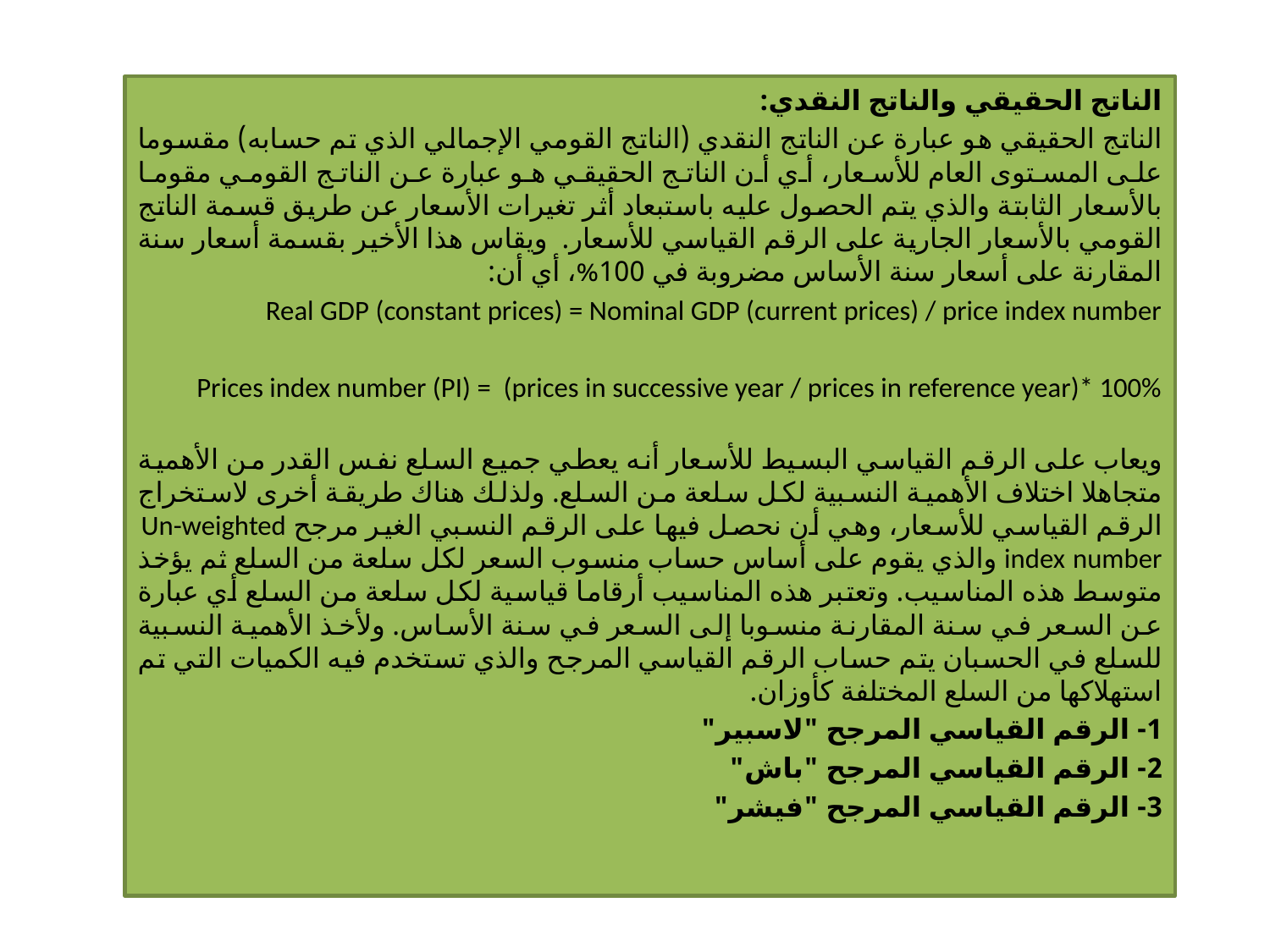

الناتج الحقيقي والناتج النقدي:
الناتج الحقيقي هو عبارة عن الناتج النقدي (الناتج القومي الإجمالي الذي تم حسابه) مقسوما على المستوى العام للأسعار، أي أن الناتج الحقيقي هو عبارة عن الناتج القومي مقوما بالأسعار الثابتة والذي يتم الحصول عليه باستبعاد أثر تغيرات الأسعار عن طريق قسمة الناتج القومي بالأسعار الجارية على الرقم القياسي للأسعار.  ويقاس هذا الأخير بقسمة أسعار سنة المقارنة على أسعار سنة الأساس مضروبة في 100%، أي أن:
Real GDP (constant prices) = Nominal GDP (current prices) / price index number

Prices index number (PI) =  (prices in successive year / prices in reference year)* 100%
ويعاب على الرقم القياسي البسيط للأسعار أنه يعطي جميع السلع نفس القدر من الأهمية متجاهلا اختلاف الأهمية النسبية لكل سلعة من السلع. ولذلك هناك طريقة أخرى لاستخراج الرقم القياسي للأسعار، وهي أن نحصل فيها على الرقم النسبي الغير مرجح Un-weighted index number والذي يقوم على أساس حساب منسوب السعر لكل سلعة من السلع ثم يؤخذ متوسط هذه المناسيب. وتعتبر هذه المناسيب أرقاما قياسية لكل سلعة من السلع أي عبارة عن السعر في سنة المقارنة منسوبا إلى السعر في سنة الأساس. ولأخذ الأهمية النسبية للسلع في الحسبان يتم حساب الرقم القياسي المرجح والذي تستخدم فيه الكميات التي تم استهلاكها من السلع المختلفة كأوزان.
1- الرقم القياسي المرجح "لاسبير"
2- الرقم القياسي المرجح "باش"
3- الرقم القياسي المرجح "فيشر"